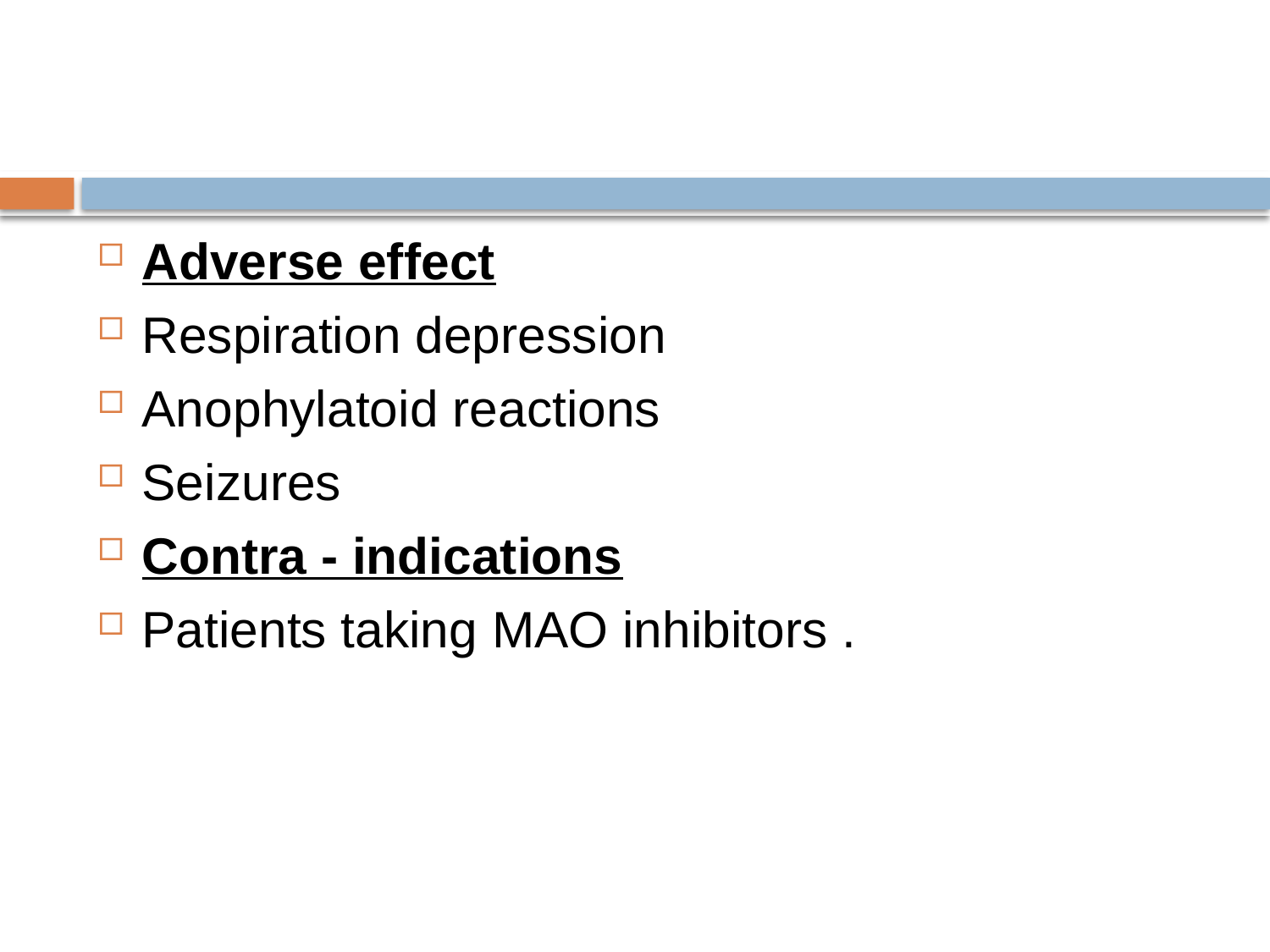

#
Adverse effect
Respiration depression
Anophylatoid reactions
Seizures
Contra - indications
Patients taking MAO inhibitors .